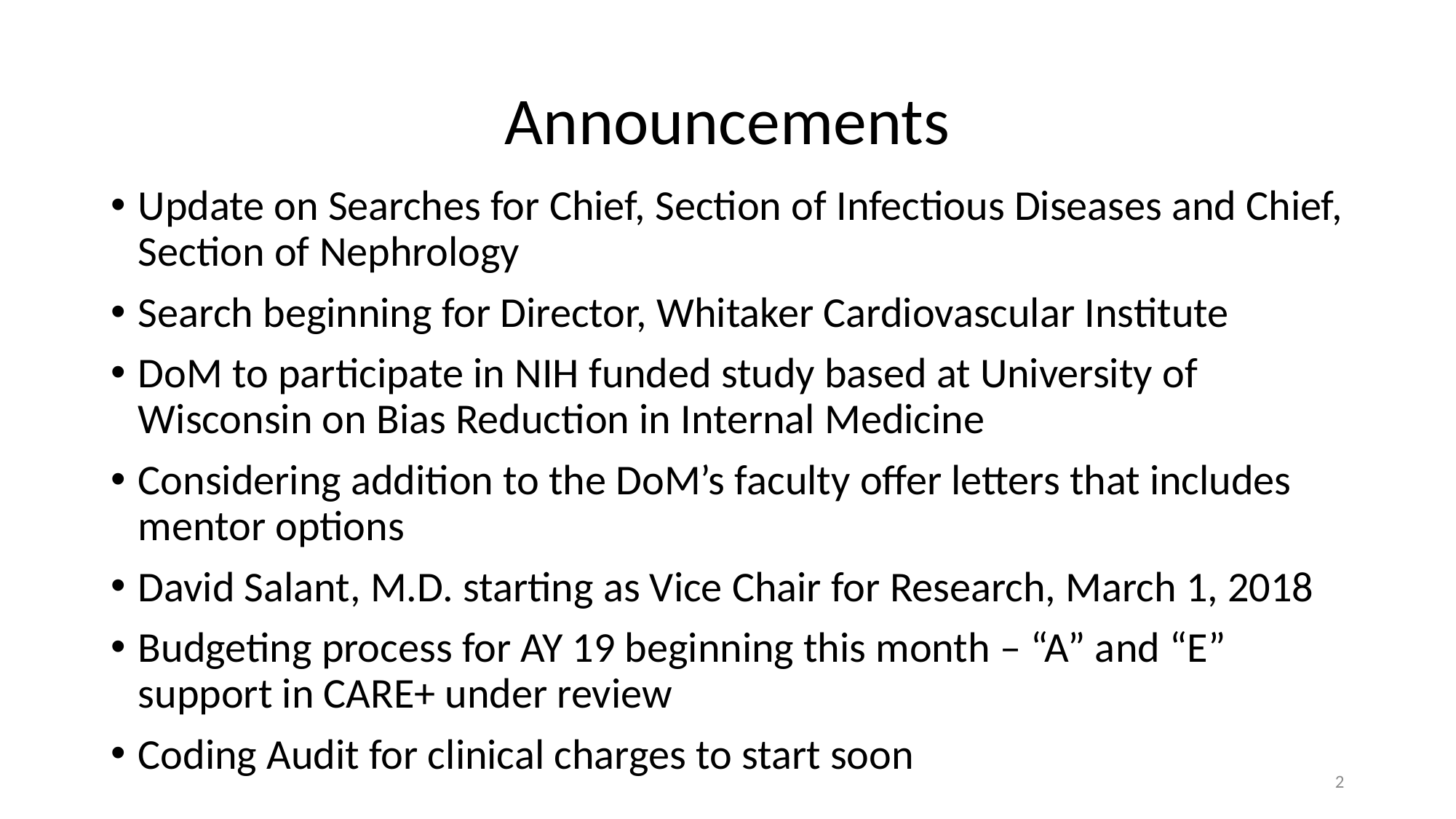

# Announcements
Update on Searches for Chief, Section of Infectious Diseases and Chief, Section of Nephrology
Search beginning for Director, Whitaker Cardiovascular Institute
DoM to participate in NIH funded study based at University of Wisconsin on Bias Reduction in Internal Medicine
Considering addition to the DoM’s faculty offer letters that includes mentor options
David Salant, M.D. starting as Vice Chair for Research, March 1, 2018
Budgeting process for AY 19 beginning this month – “A” and “E” support in CARE+ under review
Coding Audit for clinical charges to start soon
2